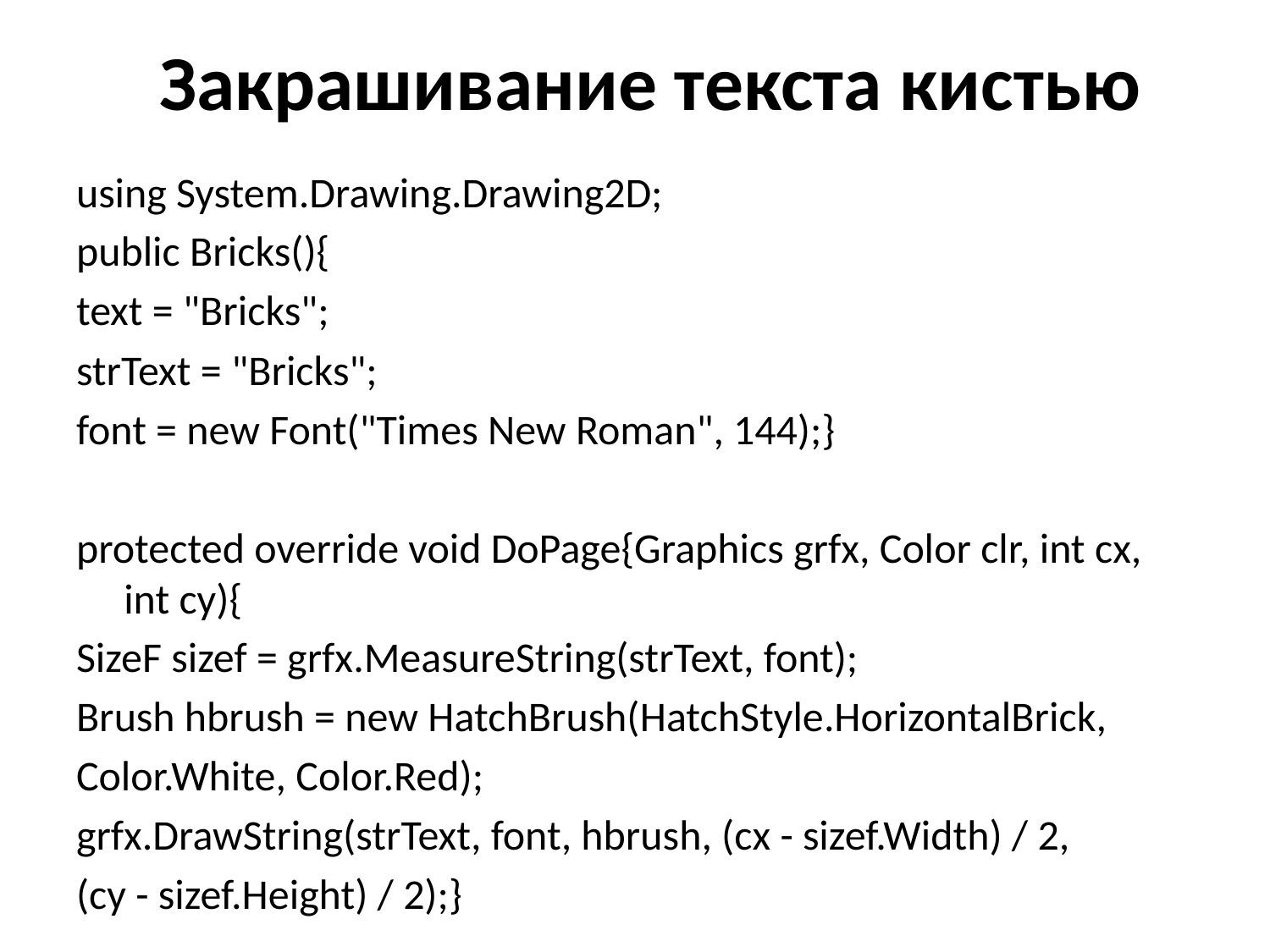

# Закрашивание текста кистью
using System.Drawing.Drawing2D;
public Bricks(){
text = "Bricks";
strText = "Bricks";
font = new Font("Times New Roman", 144);}

protected override void DoPage{Graphics grfx, Color clr, int cx, int cy){
SizeF sizef = grfx.MeasureString(strText, font);
Brush hbrush = new HatchBrush(HatchStyle.HorizontalBrick,
Color.White, Color.Red);
grfx.DrawString(strText, font, hbrush, (cx - sizef.Width) / 2,
(cy - sizef.Height) / 2);}